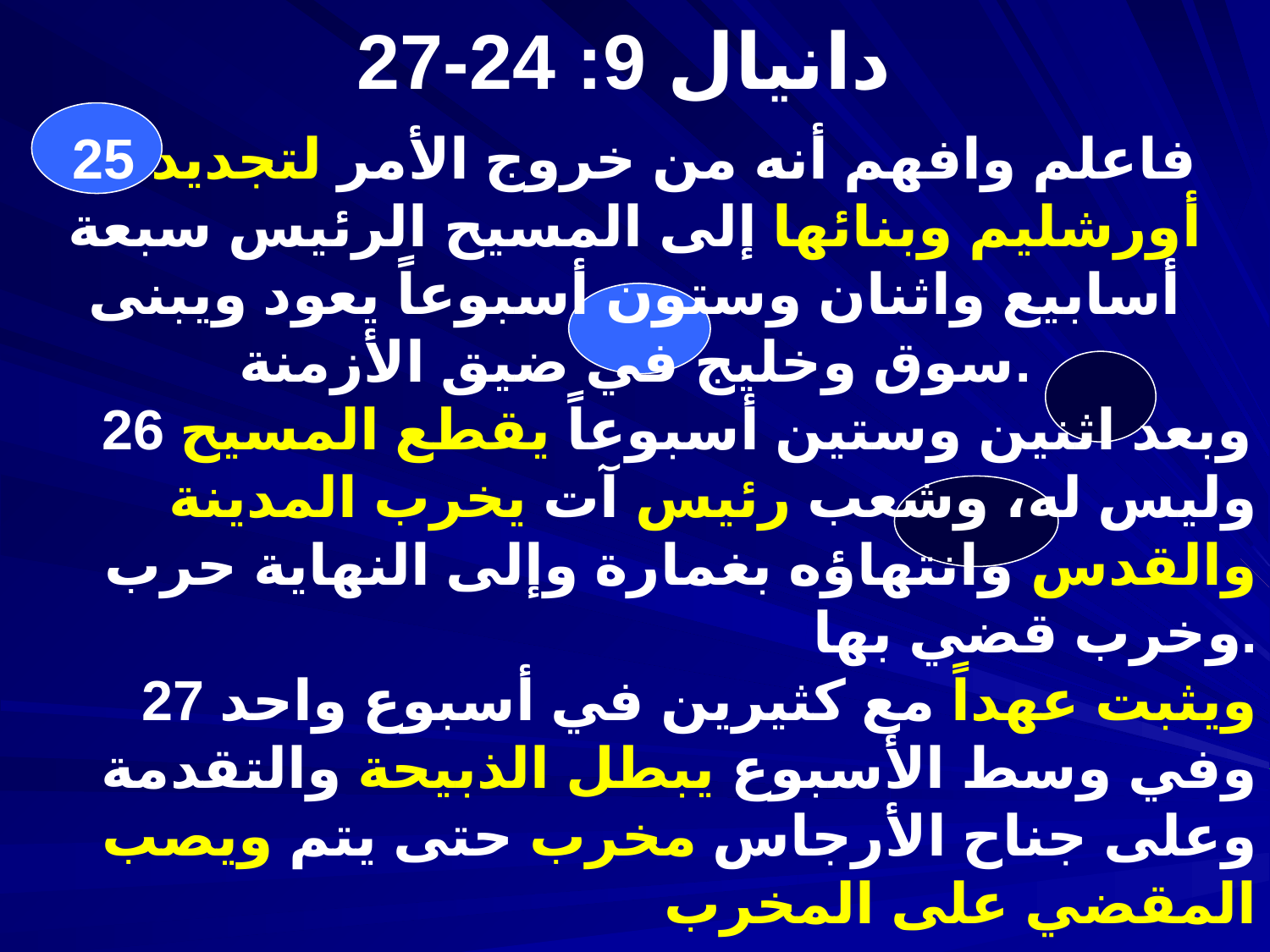

# دانيال 9: 24-27
86b-d

25 فاعلم وافهم أنه من خروج الأمر لتجديد أورشليم وبنائها إلى المسيح الرئيس سبعة أسابيع واثنان وستون أسبوعاً يعود ويبنى سوق وخليج في ضيق الأزمنة.
26 وبعد اثنين وستين أسبوعاً يقطع المسيح وليس له، وشعب رئيس آت يخرب المدينة والقدس وانتهاؤه بغمارة وإلى النهاية حرب وخرب قضي بها.
27 ويثبت عهداً مع كثيرين في أسبوع واحد وفي وسط الأسبوع يبطل الذبيحة والتقدمة وعلى جناح الأرجاس مخرب حتى يتم ويصب المقضي على المخرب